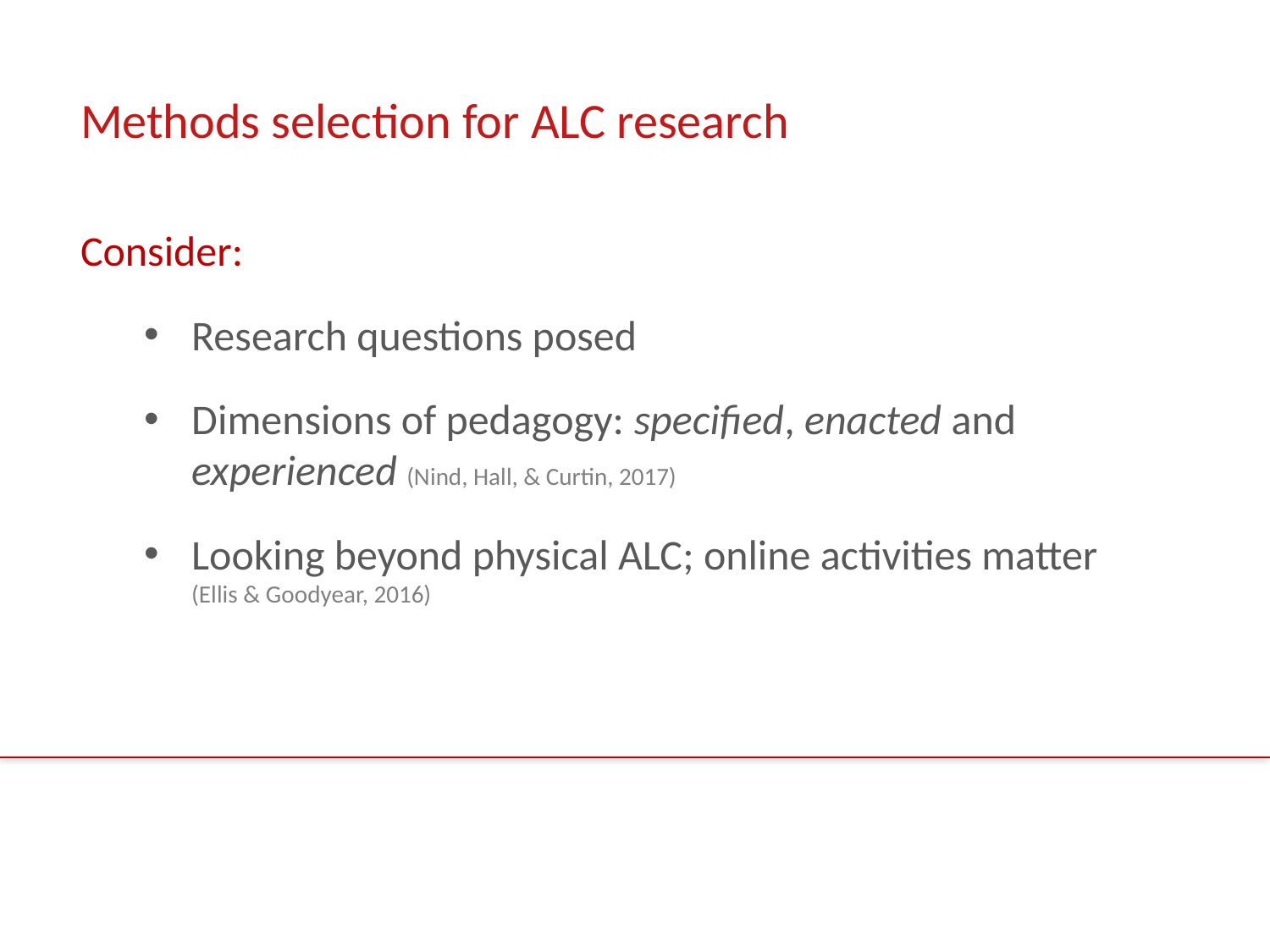

Methods selection for ALC research
Consider:
Research questions posed
Dimensions of pedagogy: specified, enacted and experienced (Nind, Hall, & Curtin, 2017)
Looking beyond physical ALC; online activities matter (Ellis & Goodyear, 2016)